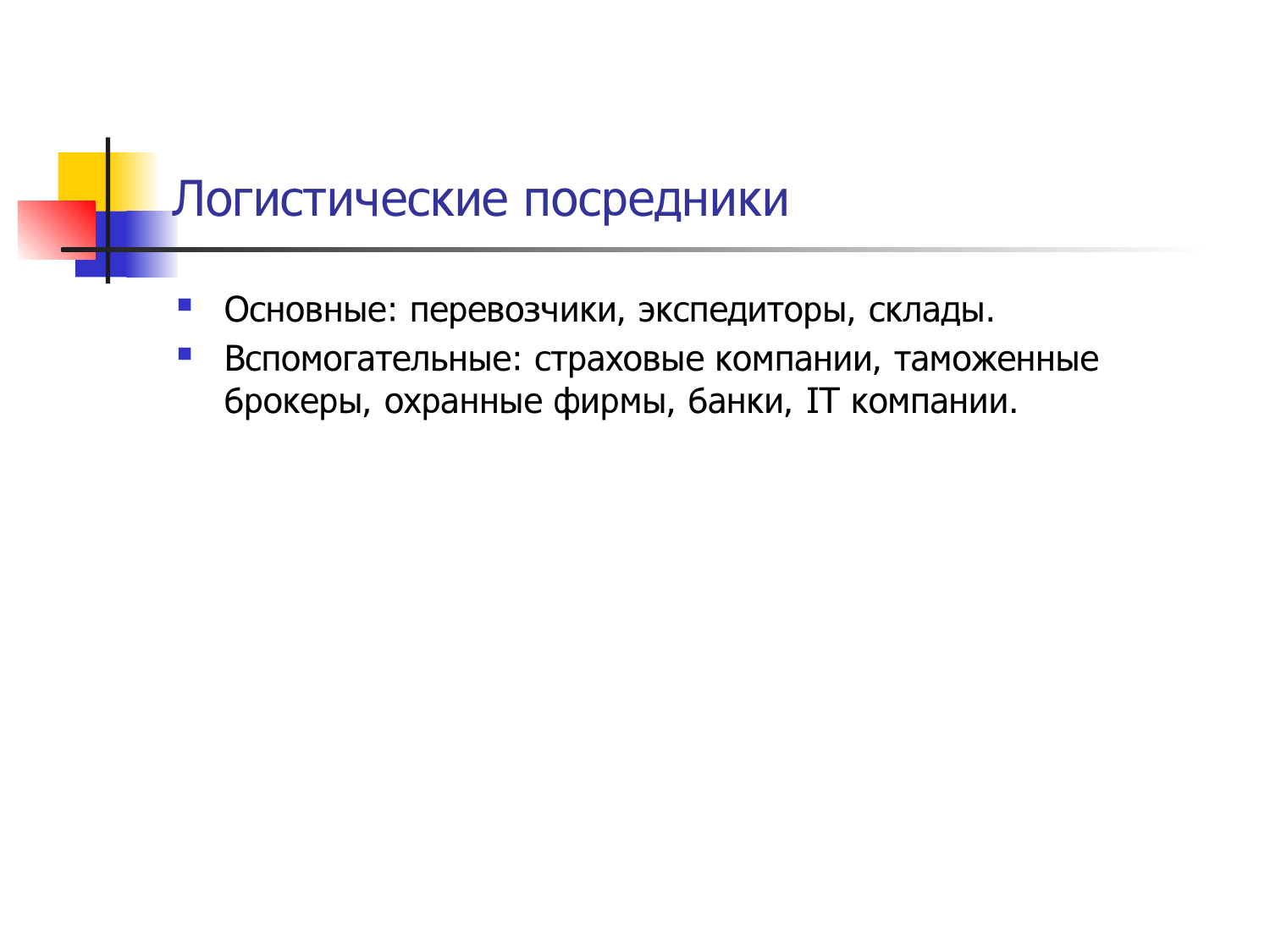

# Логистические посредники
Основные: перевозчики, экспедиторы, склады.
Вспомогательные: страховые компании, таможенные брокеры, охранные фирмы, банки, IT компании.